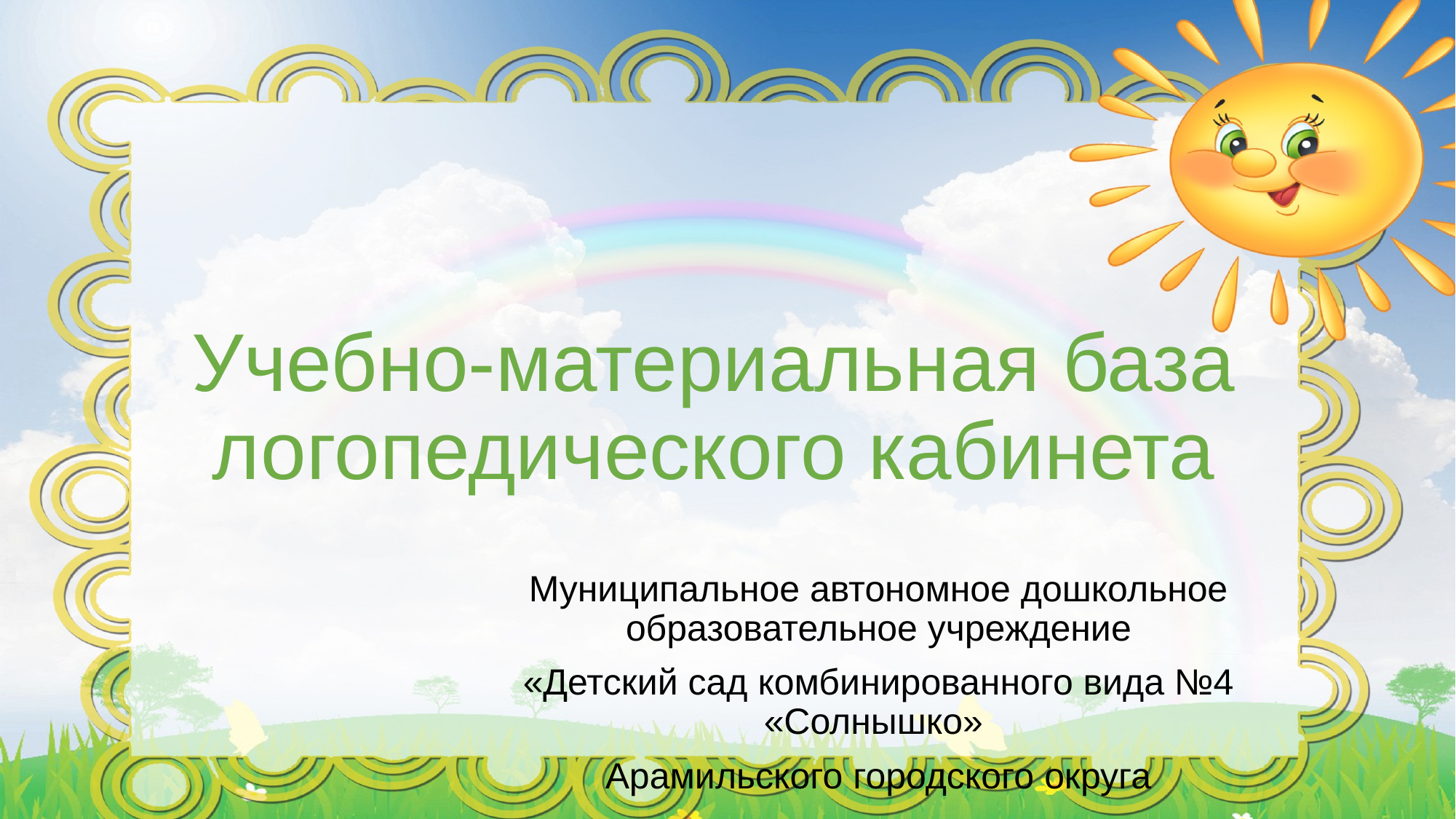

# Учебно-материальная база логопедического кабинета
Муниципальное автономное дошкольное образовательное учреждение
«Детский сад комбинированного вида №4 «Солнышко»
Арамильского городского округа